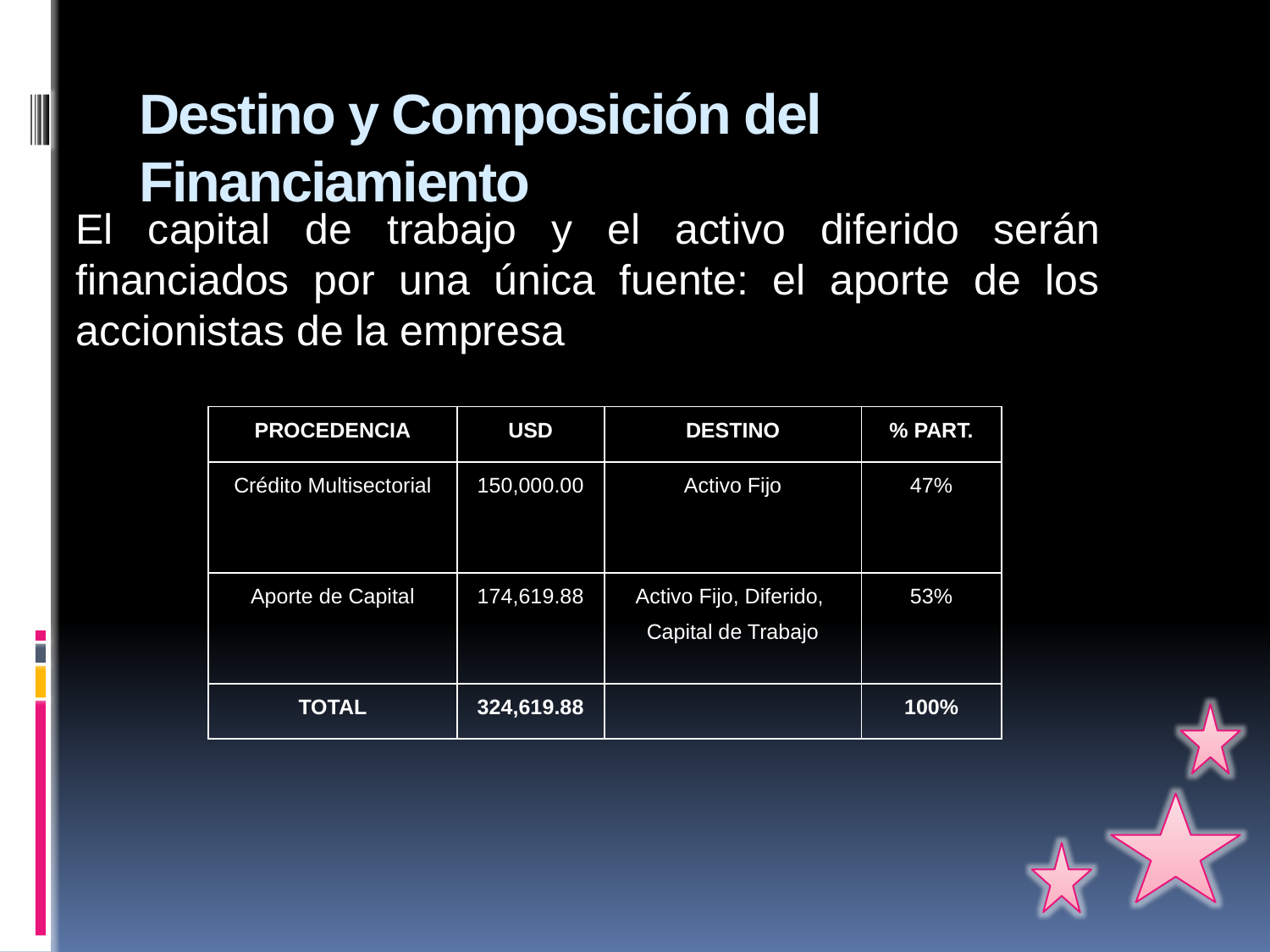

# Destino y Composición del Financiamiento
El capital de trabajo y el activo diferido serán financiados por una única fuente: el aporte de los accionistas de la empresa
| PROCEDENCIA | USD | DESTINO | % PART. |
| --- | --- | --- | --- |
| Crédito Multisectorial | 150,000.00 | Activo Fijo | 47% |
| Aporte de Capital | 174,619.88 | Activo Fijo, Diferido, Capital de Trabajo | 53% |
| TOTAL | 324,619.88 |  | 100% |